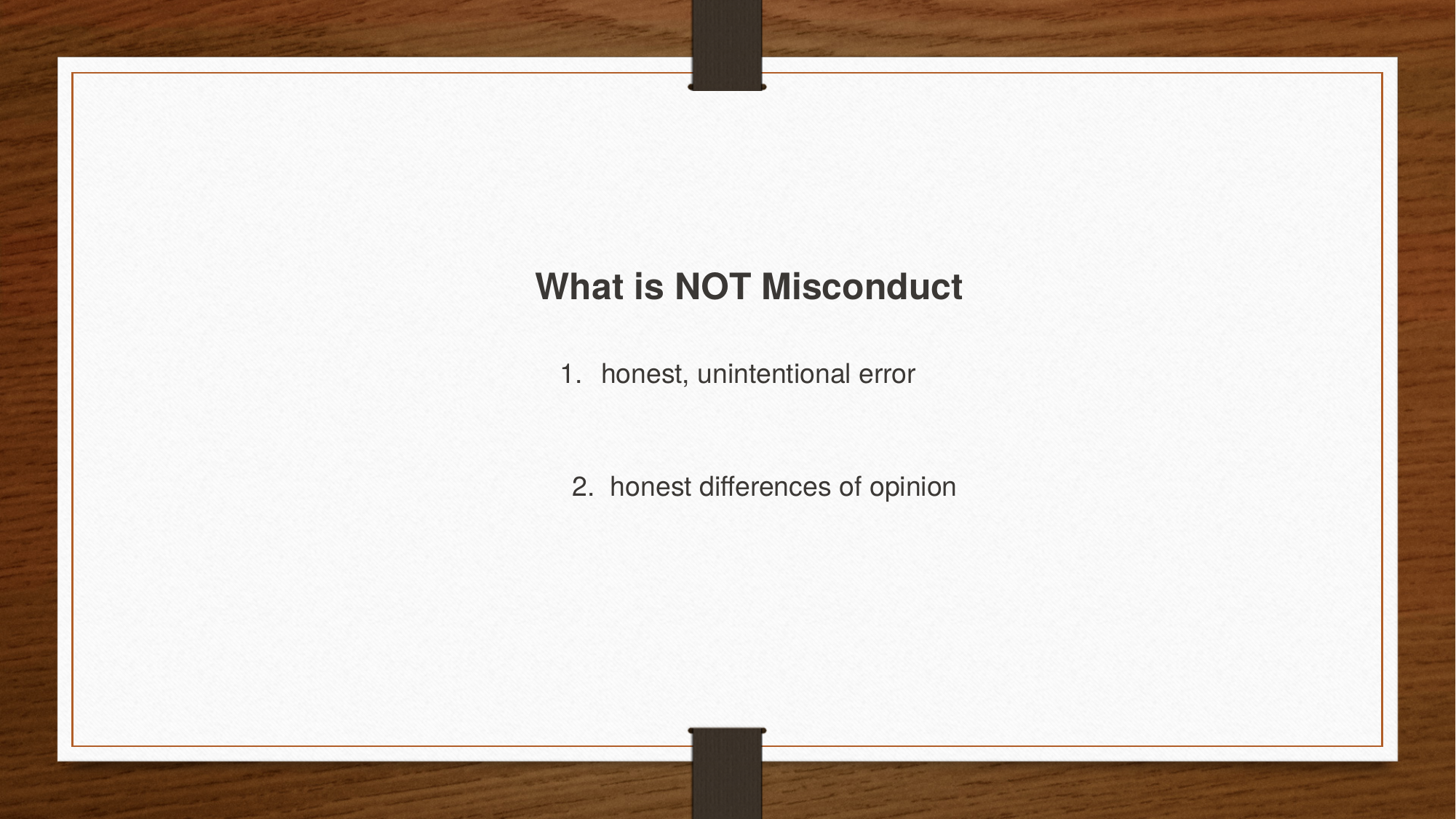

What is NOT Misconduct

honest, unintentional error

     2.  honest differences of opinion